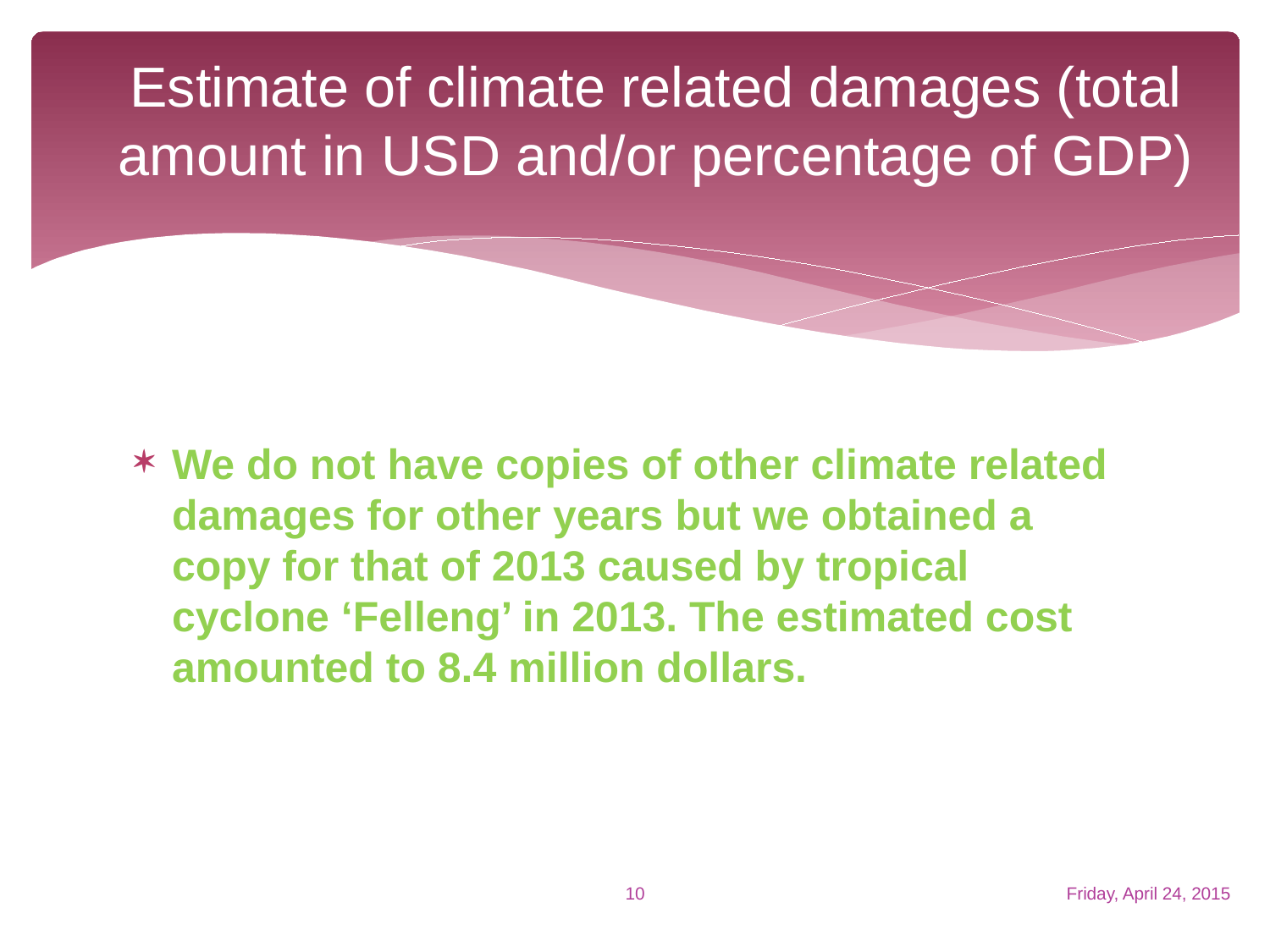

# Estimate of climate related damages (total amount in USD and/or percentage of GDP)

We do not have copies of other climate related damages for other years but we obtained a copy for that of 2013 caused by tropical cyclone ‘Felleng’ in 2013. The estimated cost amounted to 8.4 million dollars.
10
Friday, April 24, 2015